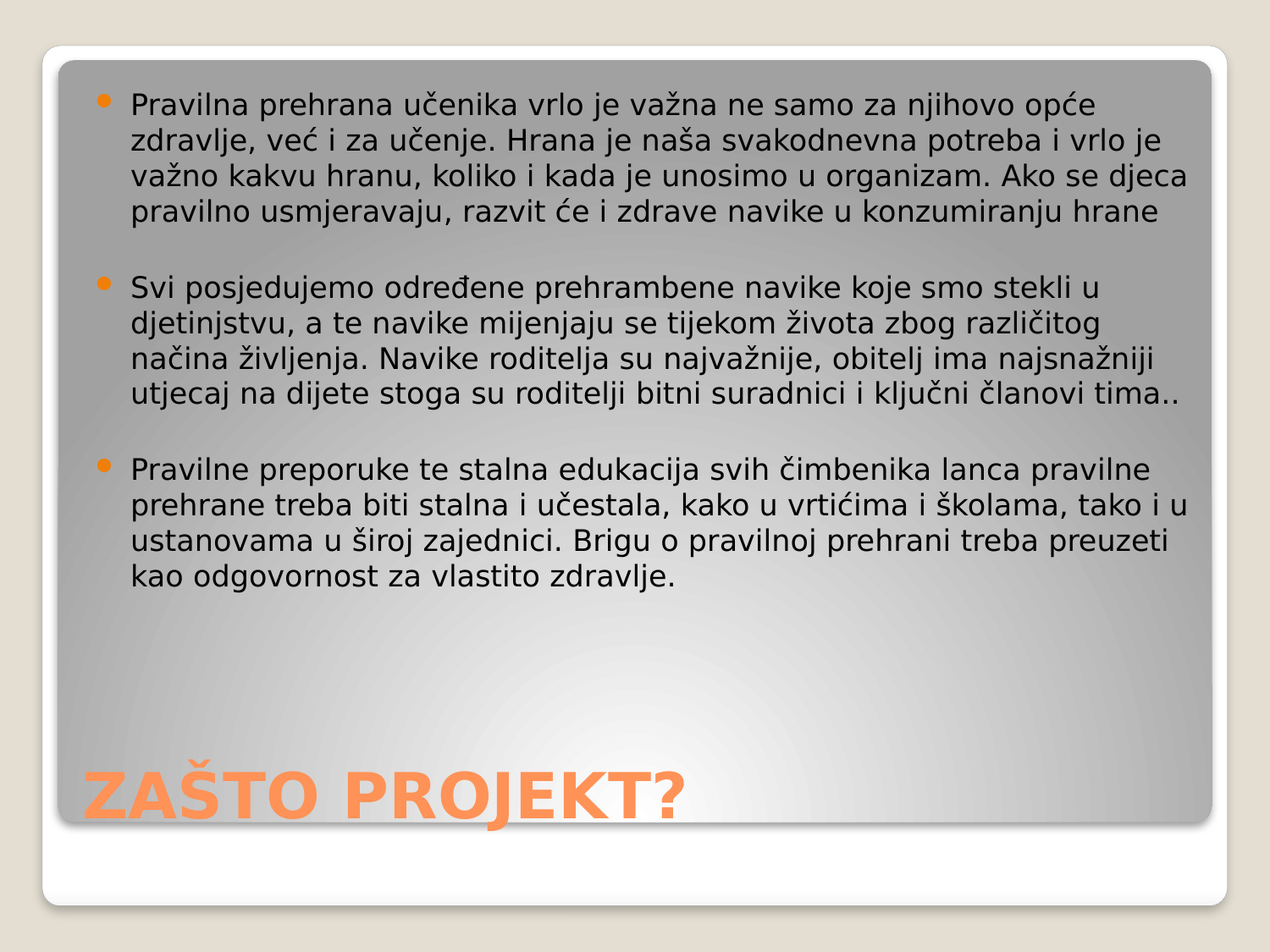

Pravilna prehrana učenika vrlo je važna ne samo za njihovo opće zdravlje, već i za učenje. Hrana je naša svakodnevna potreba i vrlo je važno kakvu hranu, koliko i kada je unosimo u organizam. Ako se djeca pravilno usmjeravaju, razvit će i zdrave navike u konzumiranju hrane

Svi posjedujemo određene prehrambene navike koje smo stekli u djetinjstvu, a te navike mijenjaju se tijekom života zbog različitog načina življenja. Navike roditelja su najvažnije, obitelj ima najsnažniji utjecaj na dijete stoga su roditelji bitni suradnici i ključni članovi tima..

Pravilne preporuke te stalna edukacija svih čimbenika lanca pravilne prehrane treba biti stalna i učestala, kako u vrtićima i školama, tako i u ustanovama u široj zajednici. Brigu o pravilnoj prehrani treba preuzeti kao odgovornost za vlastito zdravlje.

# ZAŠTO PROJEKT?